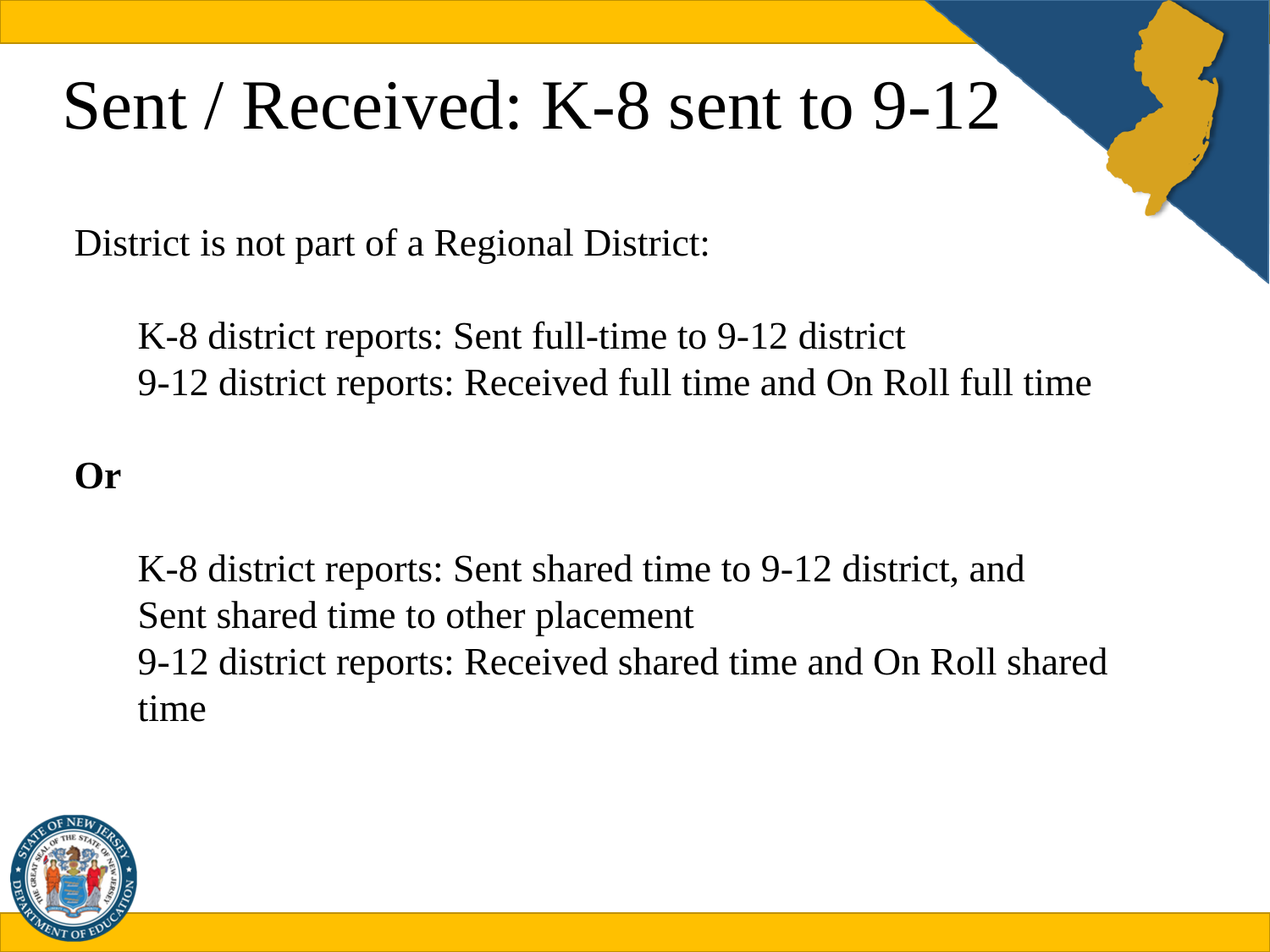

# Sent / Received: K-8 sent to 9-12
District is not part of a Regional District:

K-8 district reports: Sent full-time to 9-12 district
9-12 district reports: Received full time and On Roll full time

Or

K-8 district reports: Sent shared time to 9-12 district, and
Sent shared time to other placement
9-12 district reports: Received shared time and On Roll shared time